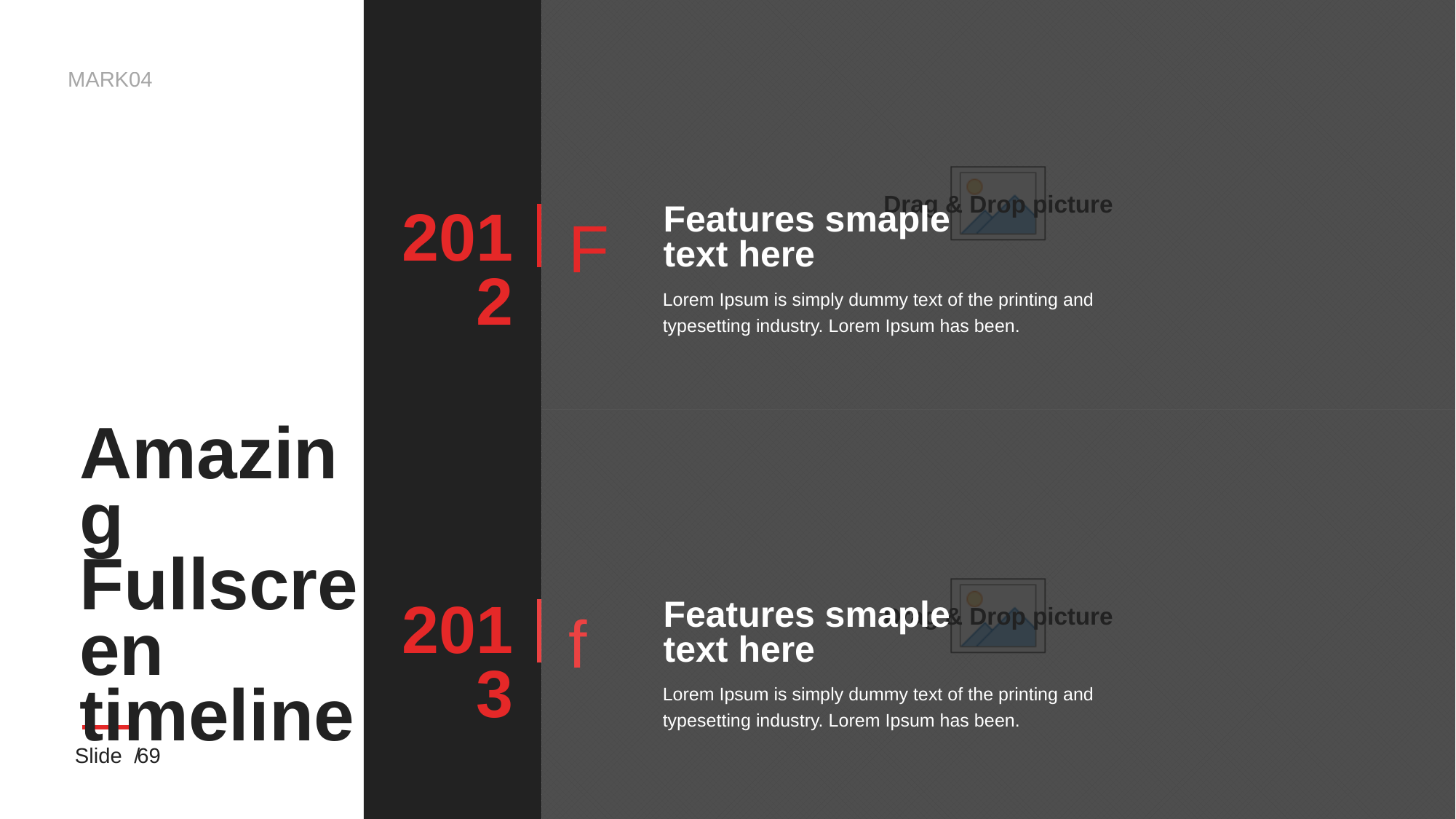

F
Features smaple
text here
Lorem Ipsum is simply dummy text of the printing and typesetting industry. Lorem Ipsum has been.
2012

# Amazing Fullscreen timeline
f
Features smaple
text here
Lorem Ipsum is simply dummy text of the printing and typesetting industry. Lorem Ipsum has been.
2013